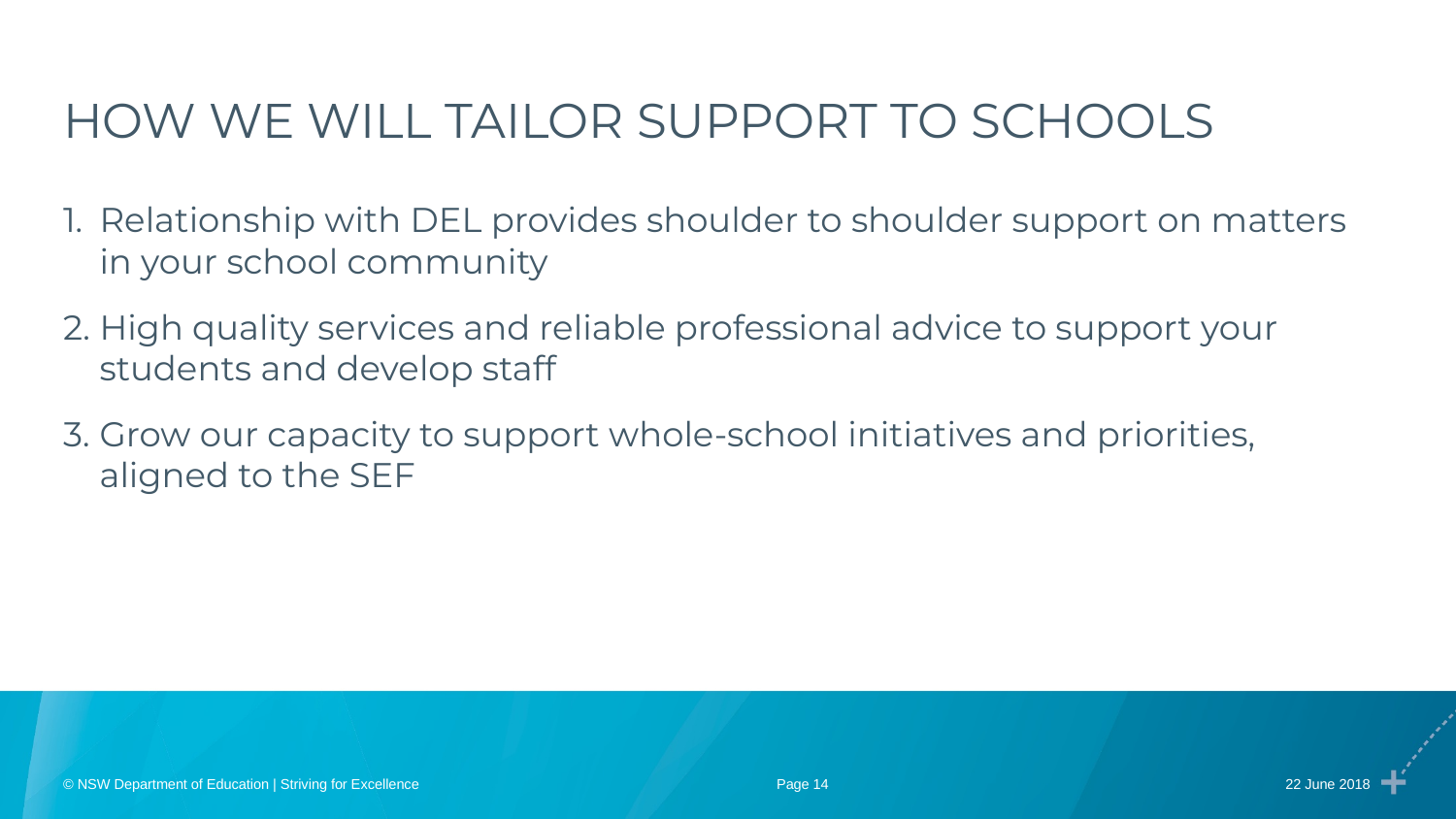

# How we will tailor support to schools
Relationship with DEL provides shoulder to shoulder support on matters in your school community
High quality services and reliable professional advice to support your students and develop staff
Grow our capacity to support whole-school initiatives and priorities, aligned to the SEF
© NSW Department of Education | Striving for Excellence
Page 14
22 June 2018